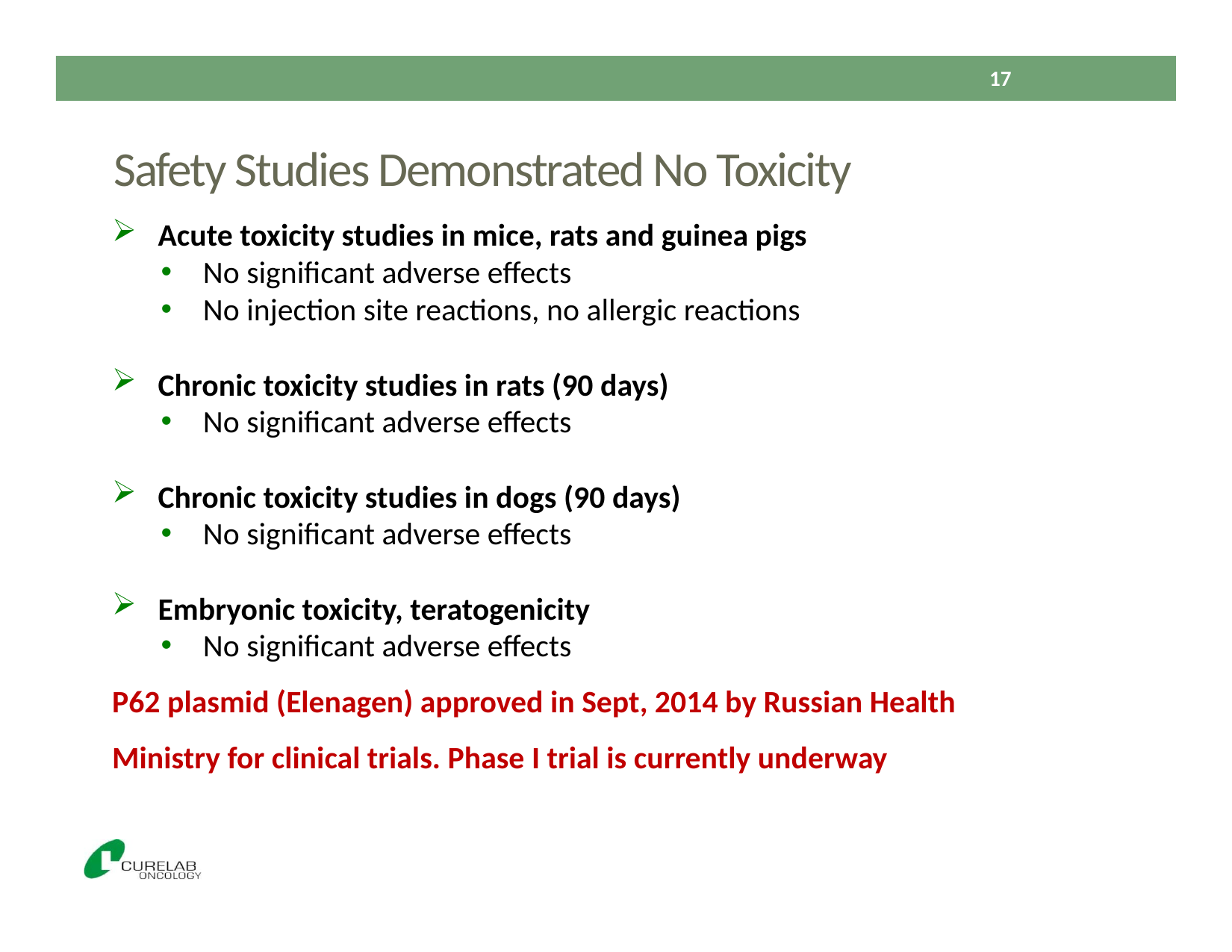

17
Safety Studies Demonstrated No Toxicity
   Acute toxicity studies in mice, rats and guinea pigs
No significant adverse effects
No injection site reactions, no allergic reactions

   Chronic toxicity studies in rats (90 days)
No significant adverse effects

   Chronic toxicity studies in dogs (90 days)
No significant adverse effects

   Embryonic toxicity, teratogenicity
No significant adverse effects
P62 plasmid (Elenagen) approved in Sept, 2014 by Russian Health Ministry for clinical trials. Phase I trial is currently underway
Pancreas